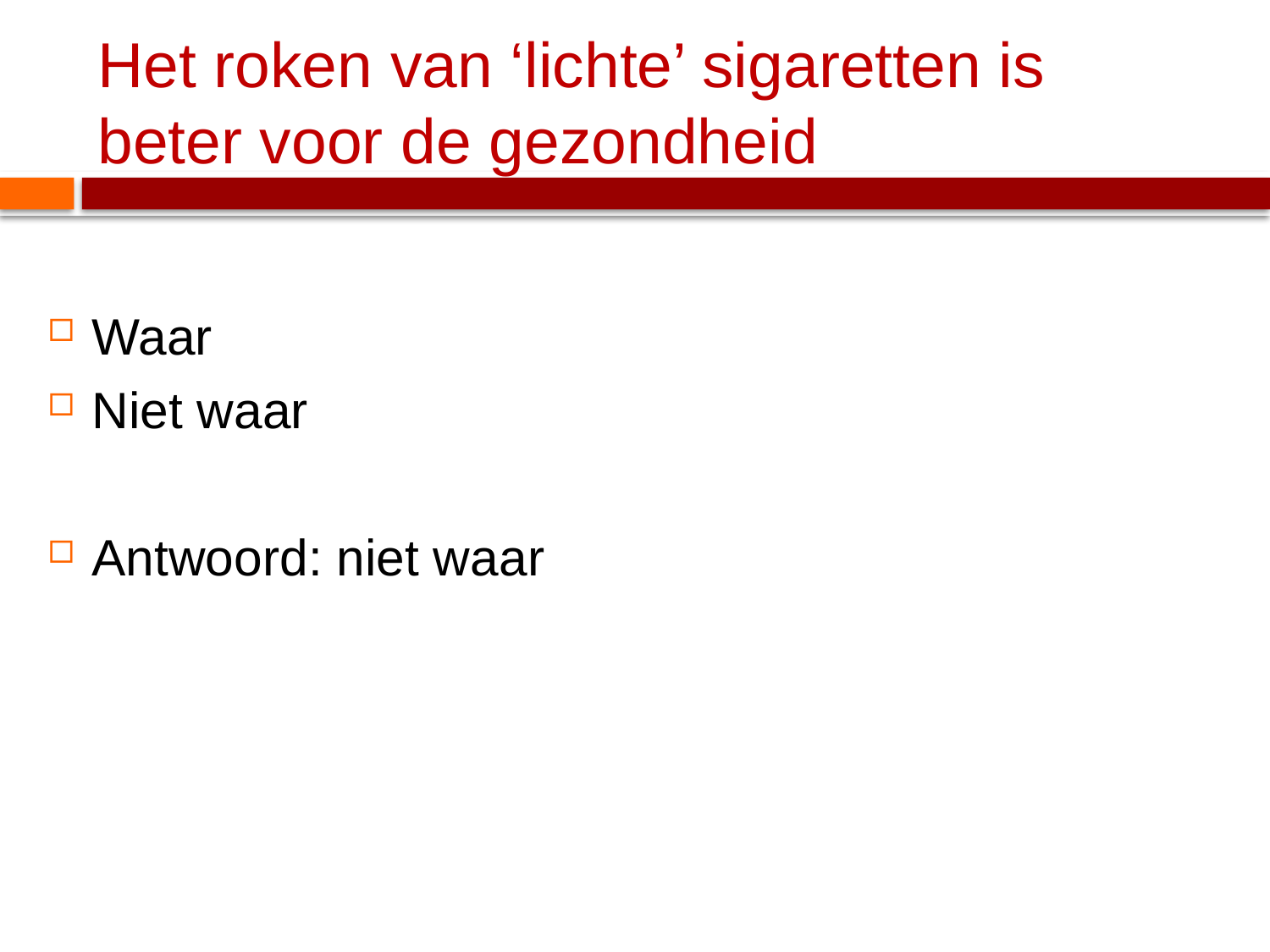

# Het roken van ‘lichte’ sigaretten is beter voor de gezondheid
Waar
Niet waar

Antwoord: niet waar